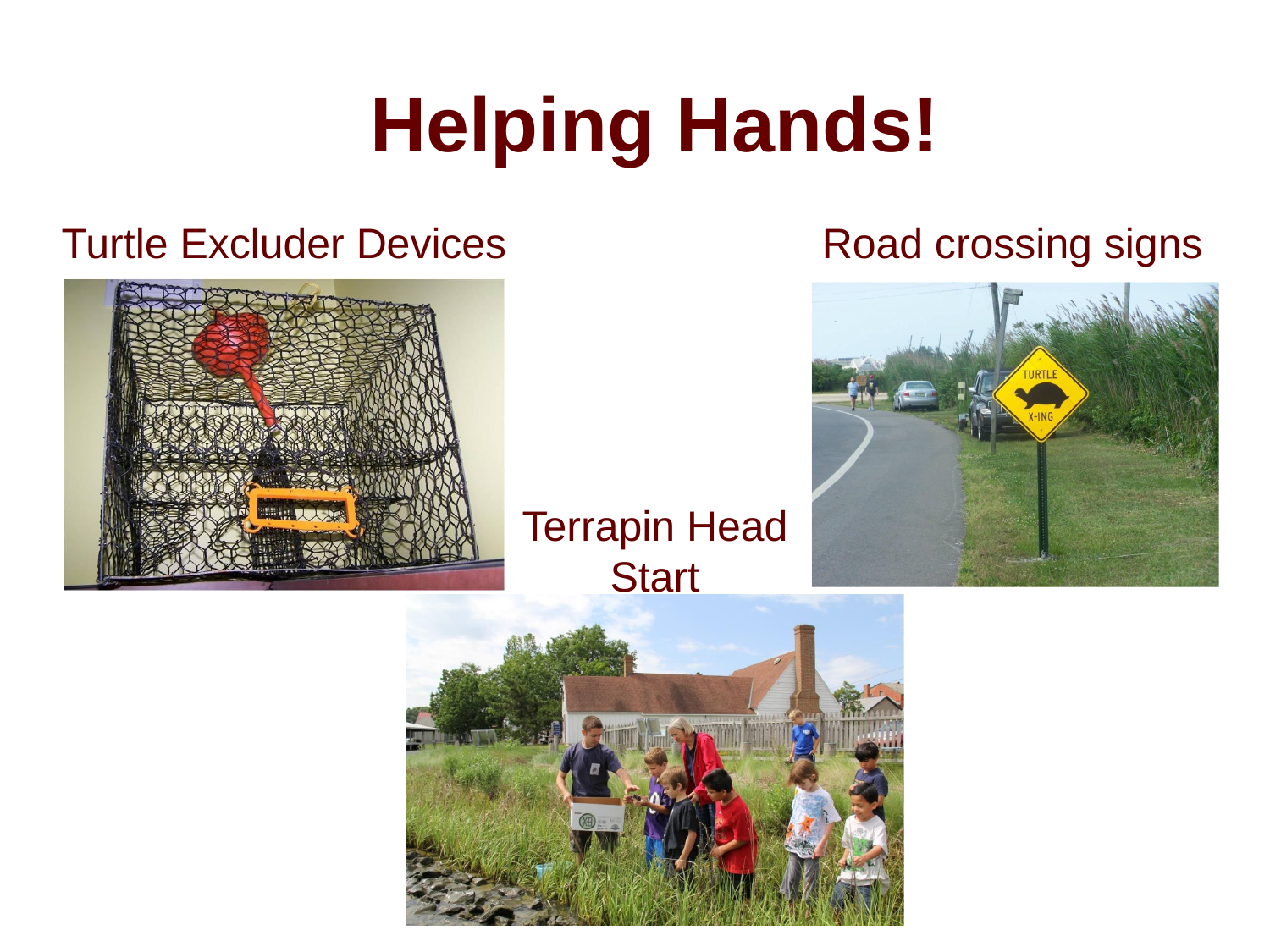

# Helping Hands!
Turtle Excluder Devices
Road crossing signs

Terrapin Head Start